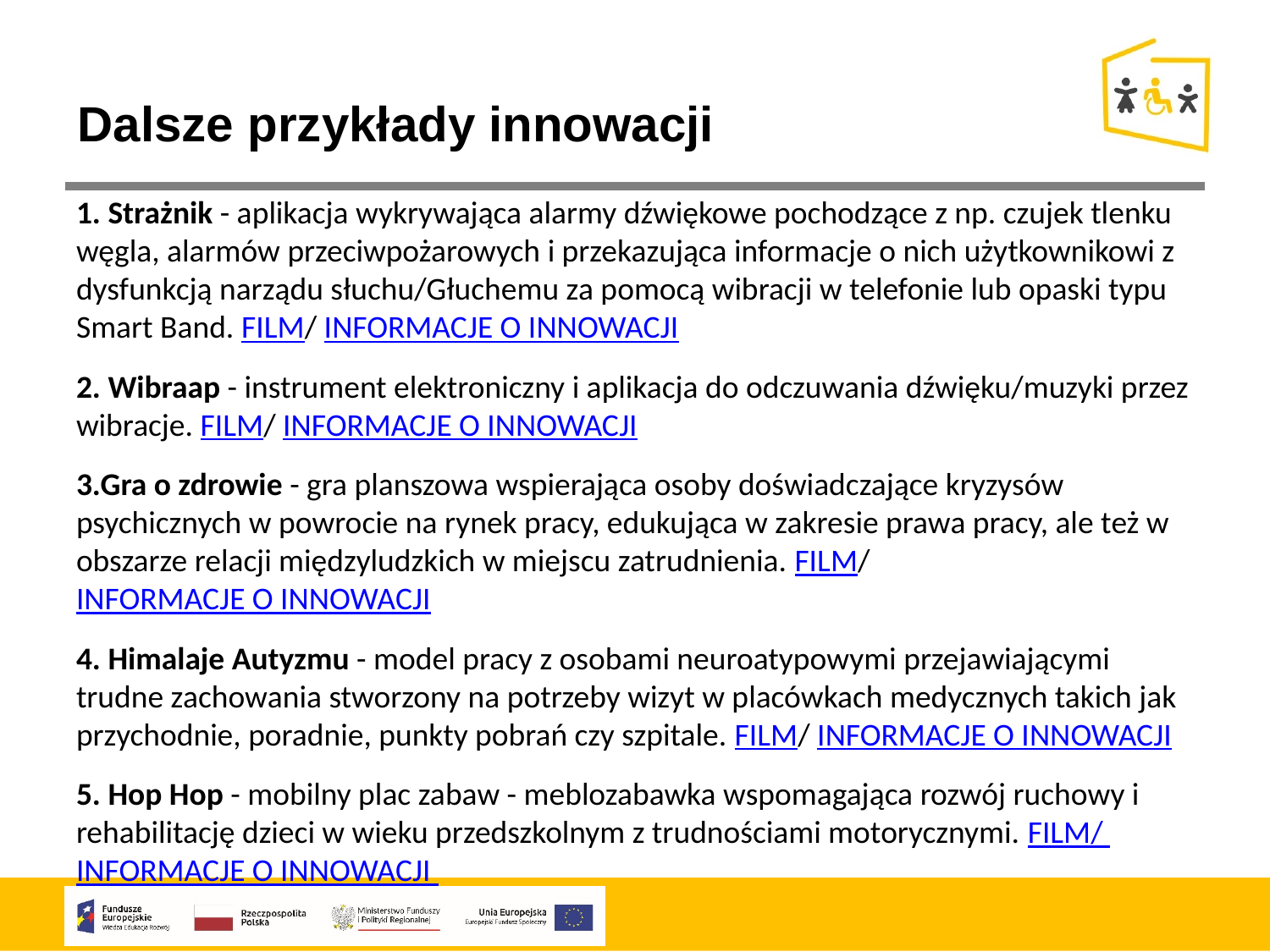

Dalsze przykłady innowacji
1. Strażnik - aplikacja wykrywająca alarmy dźwiękowe pochodzące z np. czujek tlenku węgla, alarmów przeciwpożarowych i przekazująca informacje o nich użytkownikowi z dysfunkcją narządu słuchu/Głuchemu za pomocą wibracji w telefonie lub opaski typu Smart Band. FILM/ INFORMACJE O INNOWACJI

2. Wibraap - instrument elektroniczny i aplikacja do odczuwania dźwięku/muzyki przez wibracje. FILM/ INFORMACJE O INNOWACJI

3.Gra o zdrowie - gra planszowa wspierająca osoby doświadczające kryzysów psychicznych w powrocie na rynek pracy, edukująca w zakresie prawa pracy, ale też w obszarze relacji międzyludzkich w miejscu zatrudnienia. FILM/ INFORMACJE O INNOWACJI

4. Himalaje Autyzmu - model pracy z osobami neuroatypowymi przejawiającymi trudne zachowania stworzony na potrzeby wizyt w placówkach medycznych takich jak przychodnie, poradnie, punkty pobrań czy szpitale. FILM/ INFORMACJE O INNOWACJI

5. Hop Hop - mobilny plac zabaw - meblozabawka wspomagająca rozwój ruchowy i rehabilitację dzieci w wieku przedszkolnym z trudnościami motorycznymi. FILM/ INFORMACJE O INNOWACJI